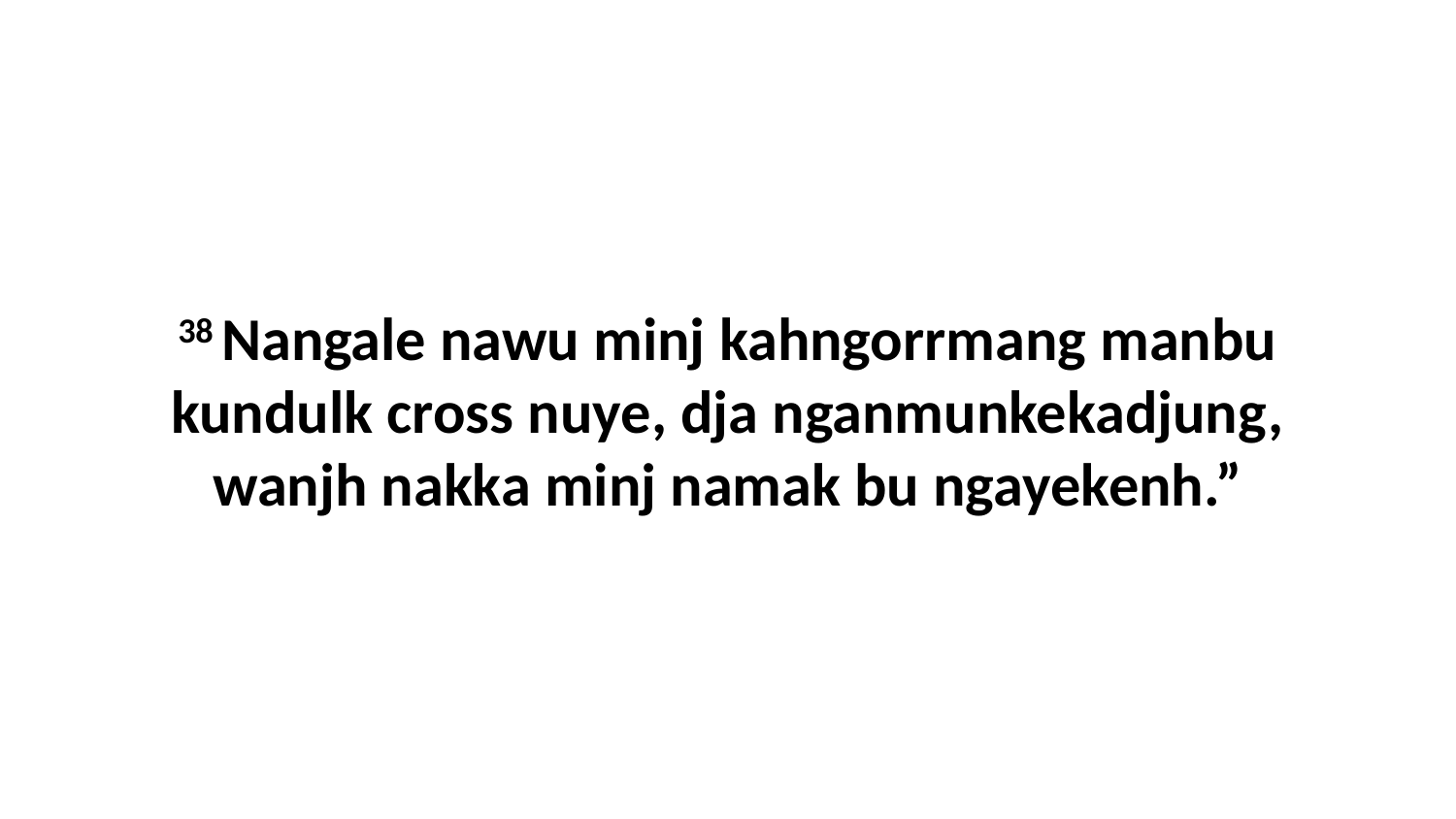

38 Nangale nawu minj kahngorrmang manbu kundulk cross nuye, dja nganmunkekadjung, wanjh nakka minj namak bu ngayekenh.”